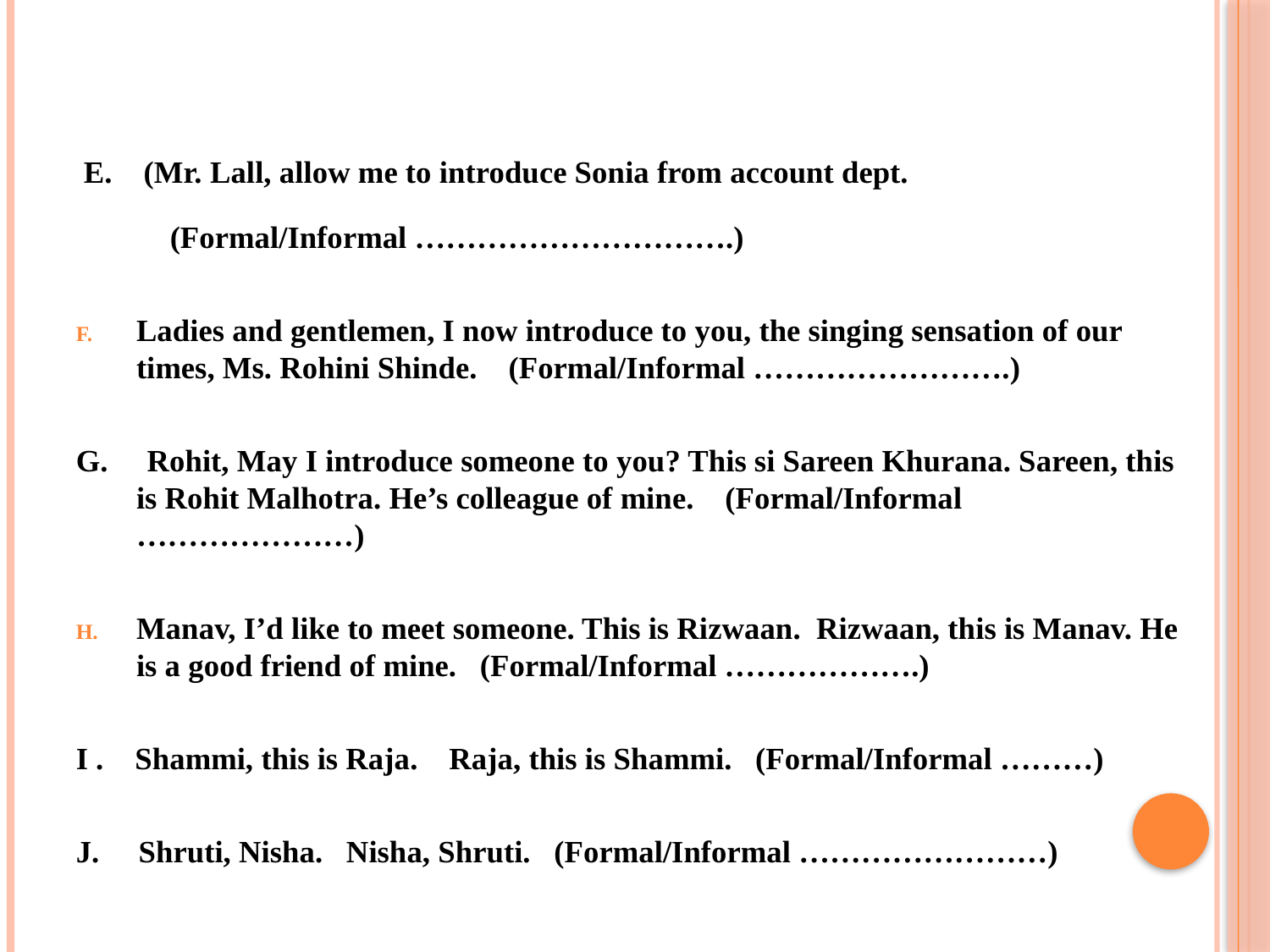

E.    (Mr. Lall, allow me to introduce Sonia from account dept.
            (Formal/Informal ………………………….)

Ladies and gentlemen, I now introduce to you, the singing sensation of our times, Ms. Rohini Shinde.    (Formal/Informal …………………….)

G.     Rohit, May I introduce someone to you? This si Sareen Khurana. Sareen, this is Rohit Malhotra. He’s colleague of mine.    (Formal/Informal …………………)

Manav, I’d like to meet someone. This is Rizwaan.  Rizwaan, this is Manav. He is a good friend of mine.   (Formal/Informal ……………….)

I .    Shammi, this is Raja.    Raja, this is Shammi.   (Formal/Informal ………)

J.     Shruti, Nisha.   Nisha, Shruti.   (Formal/Informal ……………………)